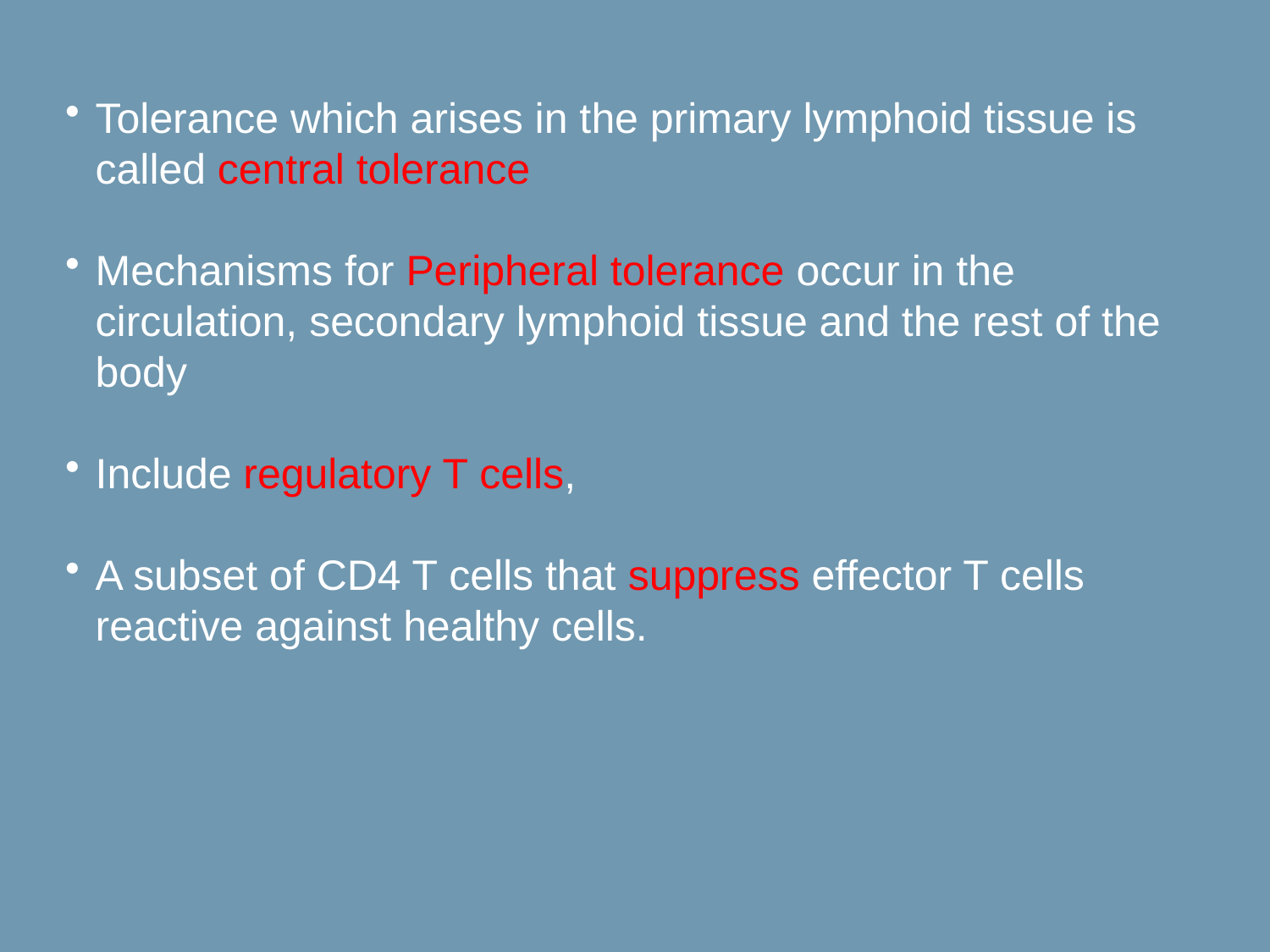

Tolerance which arises in the primary lymphoid tissue is called central tolerance

Mechanisms for Peripheral tolerance occur in the circulation, secondary lymphoid tissue and the rest of the body

Include regulatory T cells,

A subset of CD4 T cells that suppress effector T cells reactive against healthy cells.